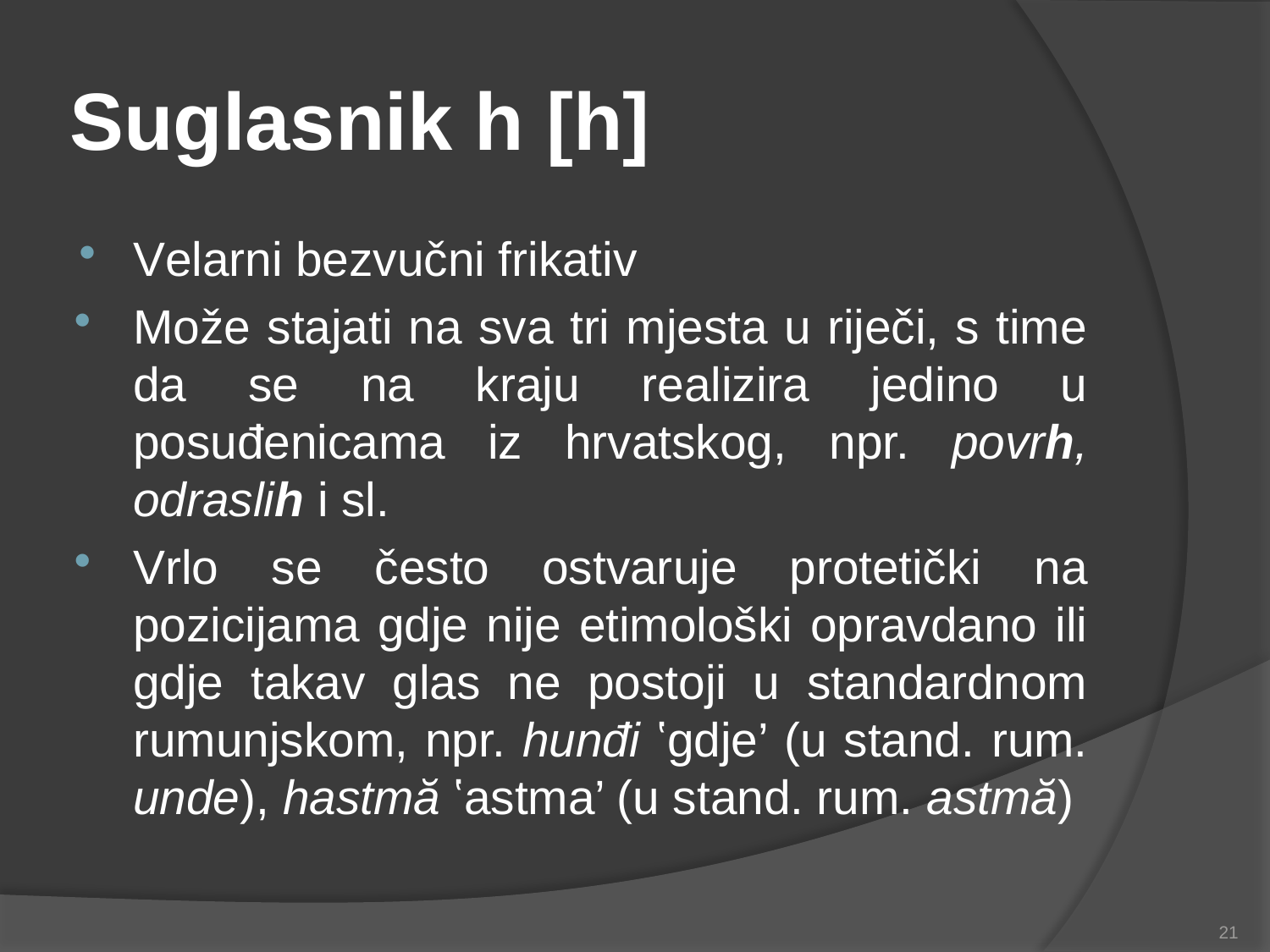

# Suglasnik h [h]
Velarni bezvučni frikativ
Može stajati na sva tri mjesta u riječi, s time da se na kraju realizira jedino u posuđenicama iz hrvatskog, npr. povrh, odraslih i sl.
Vrlo se često ostvaruje protetički na pozicijama gdje nije etimološki opravdano ili gdje takav glas ne postoji u standardnom rumunjskom, npr. hunđi ʽgdje’ (u stand. rum. unde), hastmă ʽastma’ (u stand. rum. astmă)
21